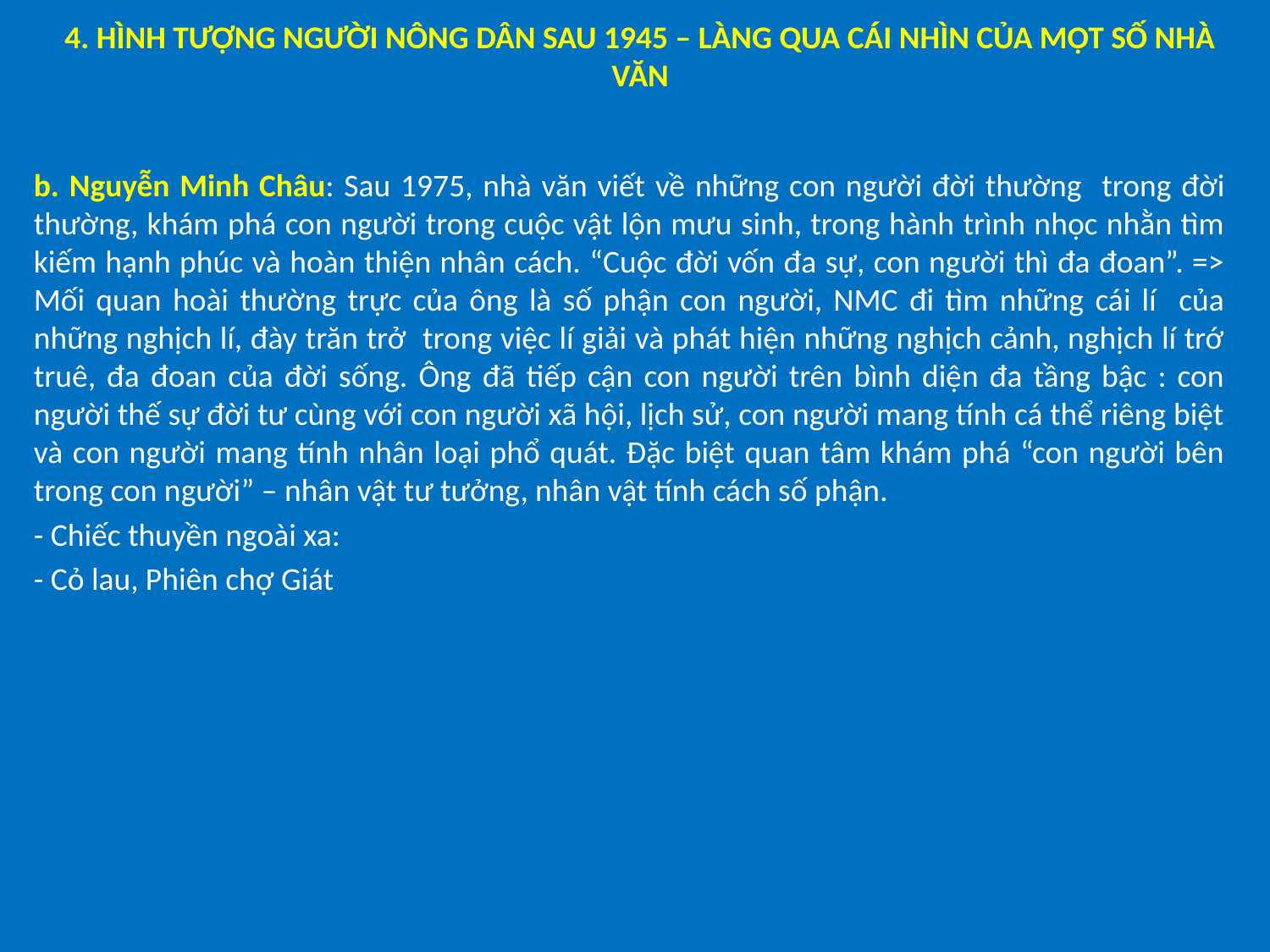

# 4. HÌNH TƯỢNG NGƯỜI NÔNG DÂN SAU 1945 – LÀNG QUA CÁI NHÌN CỦA MỘT SỐ NHÀ VĂN
b. Nguyễn Minh Châu: Sau 1975, nhà văn viết về những con người đời thường  trong đời thường, khám phá con người trong cuộc vật lộn mưu sinh, trong hành trình nhọc nhằn tìm kiếm hạnh phúc và hoàn thiện nhân cách. “Cuộc đời vốn đa sự, con người thì đa đoan”. => Mối quan hoài thường trực của ông là số phận con người, NMC đi tìm những cái lí  của những nghịch lí, đày trăn trở  trong việc lí giải và phát hiện những nghịch cảnh, nghịch lí trớ truê, đa đoan của đời sống. Ông đã tiếp cận con người trên bình diện đa tầng bậc : con người thế sự đời tư cùng với con người xã hội, lịch sử, con người mang tính cá thể riêng biệt và con người mang tính nhân loại phổ quát. Đặc biệt quan tâm khám phá “con người bên trong con người” – nhân vật tư tưởng, nhân vật tính cách số phận.
- Chiếc thuyền ngoài xa:
- Cỏ lau, Phiên chợ Giát